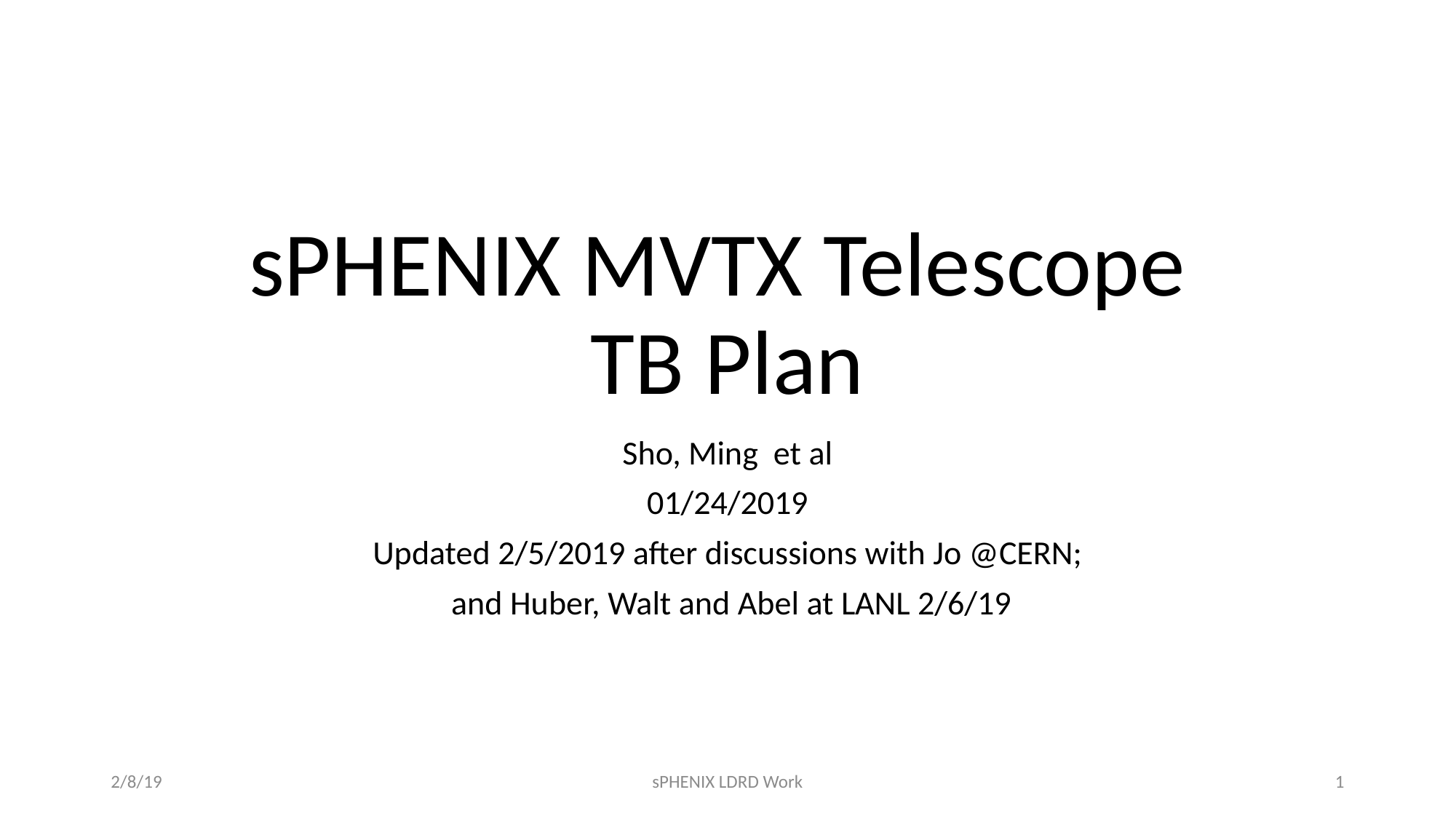

# sPHENIX MVTX Telescope TB Plan
Sho, Ming  et al
01/24/2019
Updated 2/5/2019 after discussions with Jo @CERN;
 and Huber, Walt and Abel at LANL 2/6/19
2/8/19
sPHENIX LDRD Work
1